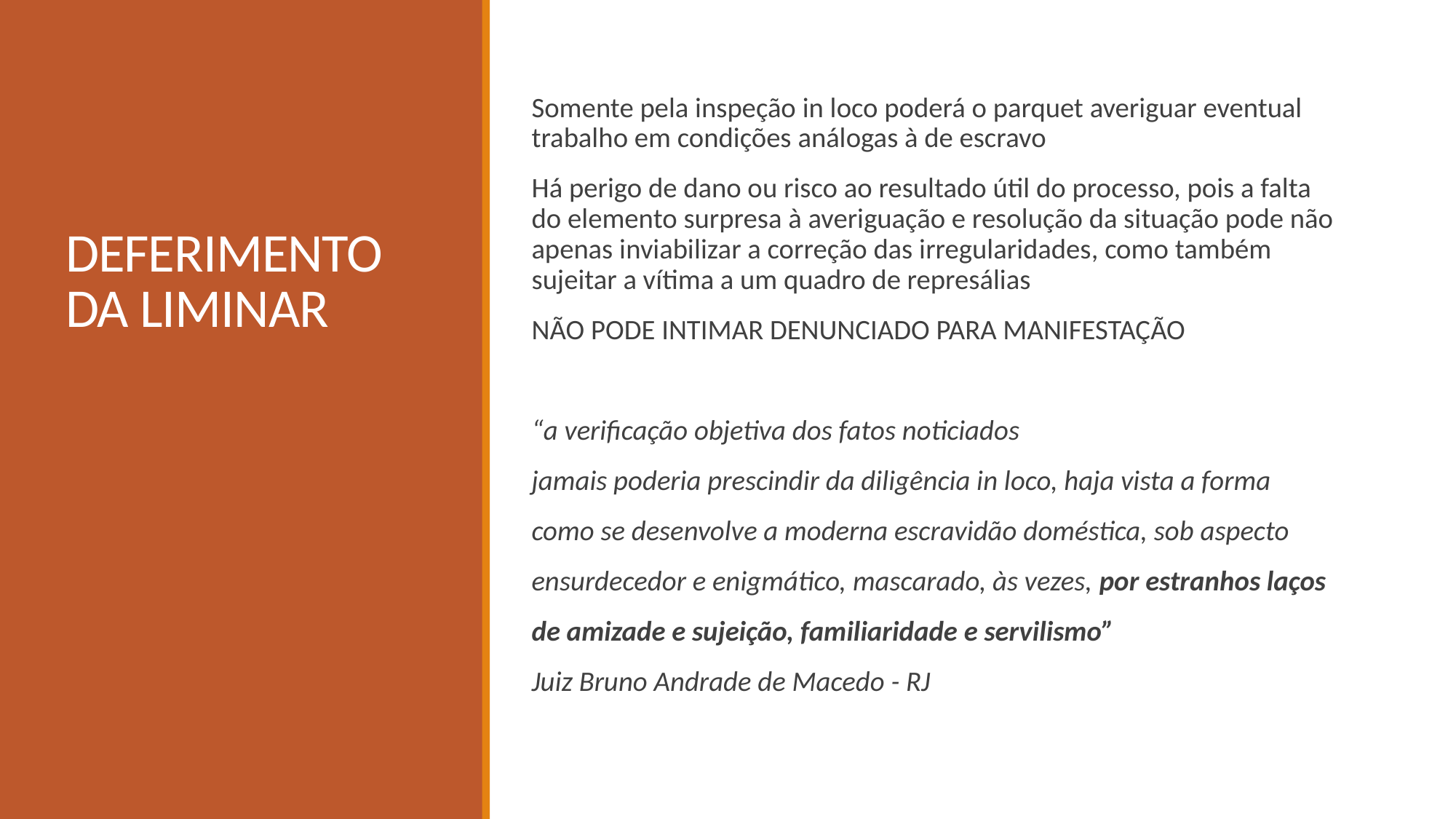

# DEFERIMENTO DA LIMINAR
Somente pela inspeção in loco poderá o parquet averiguar eventual trabalho em condições análogas à de escravo
Há perigo de dano ou risco ao resultado útil do processo, pois a falta do elemento surpresa à averiguação e resolução da situação pode não apenas inviabilizar a correção das irregularidades, como também sujeitar a vítima a um quadro de represálias
NÃO PODE INTIMAR DENUNCIADO PARA MANIFESTAÇÃO

“a verificação objetiva dos fatos noticiados
jamais poderia prescindir da diligência in loco, haja vista a forma
como se desenvolve a moderna escravidão doméstica, sob aspecto
ensurdecedor e enigmático, mascarado, às vezes, por estranhos laços
de amizade e sujeição, familiaridade e servilismo”
Juiz Bruno Andrade de Macedo - RJ